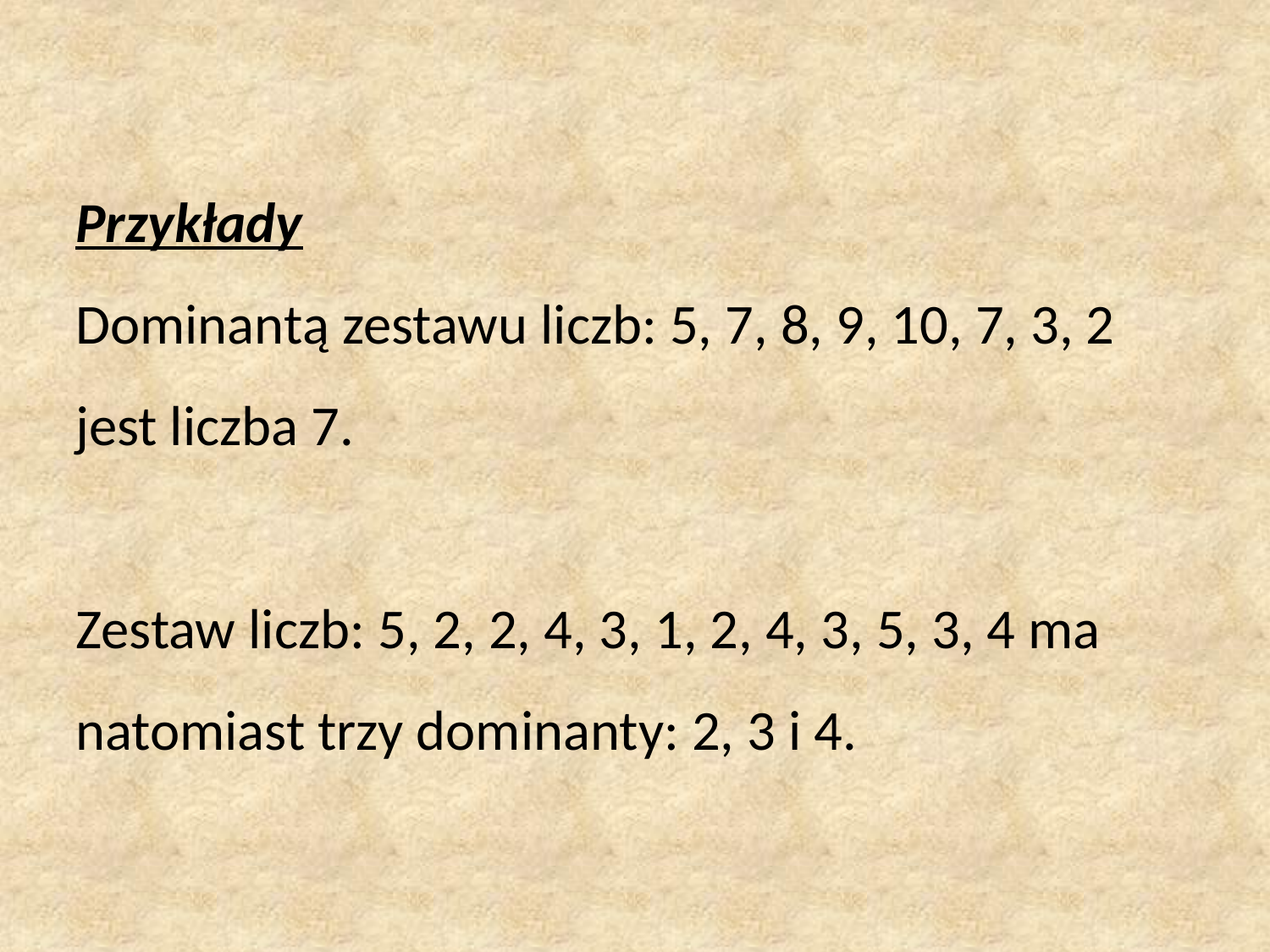

Przykłady
Dominantą zestawu liczb: 5, 7, 8, 9, 10, 7, 3, 2 jest liczba 7.

Zestaw liczb: 5, 2, 2, 4, 3, 1, 2, 4, 3, 5, 3, 4 ma natomiast trzy dominanty: 2, 3 i 4.